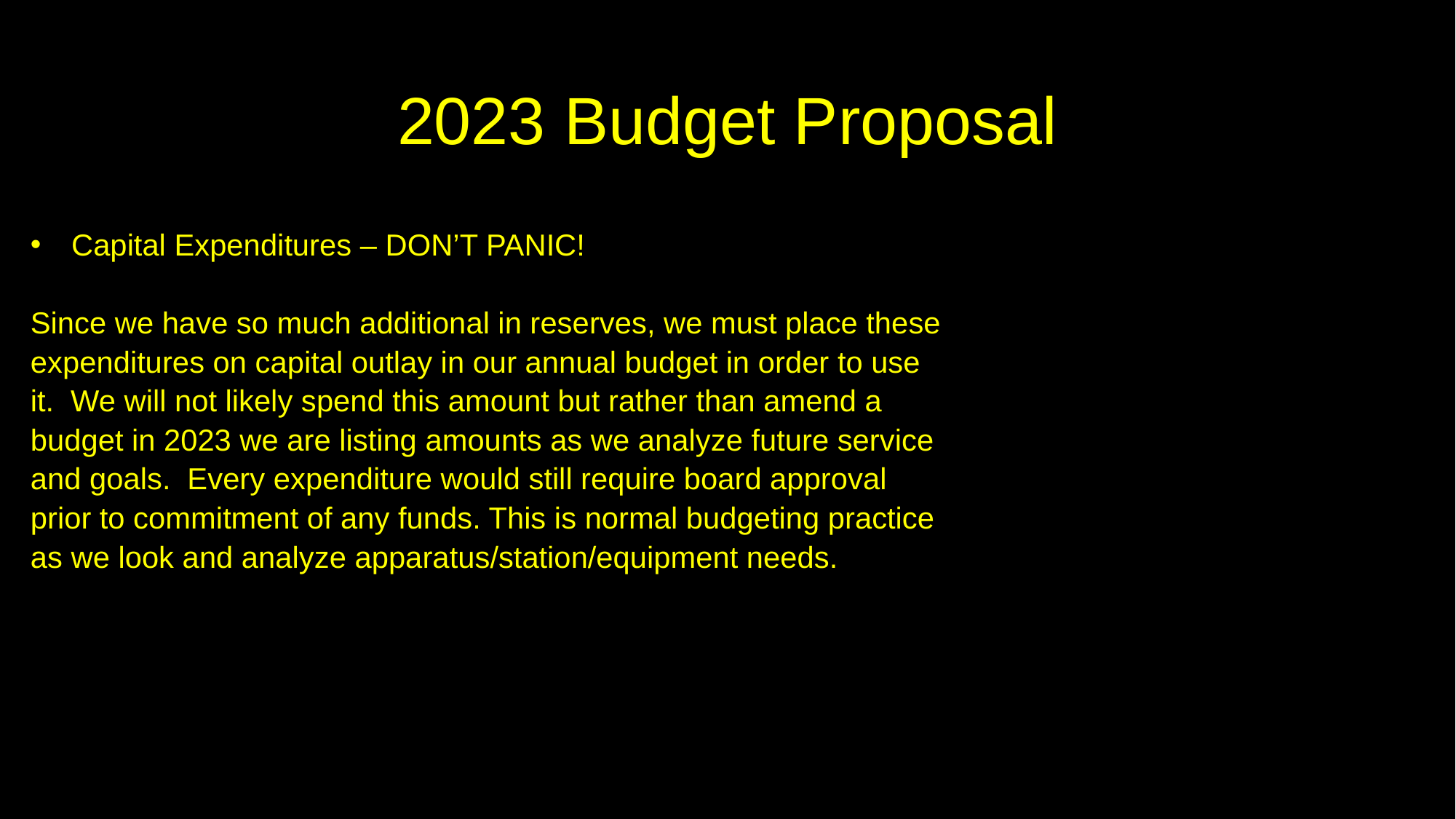

# 2023 Budget Proposal

Capital Expenditures – DON’T PANIC!

Since we have so much additional in reserves, we must place these expenditures on capital outlay in our annual budget in order to use it.  We will not likely spend this amount but rather than amend a budget in 2023 we are listing amounts as we analyze future service and goals.  Every expenditure would still require board approval prior to commitment of any funds. This is normal budgeting practice as we look and analyze apparatus/station/equipment needs.